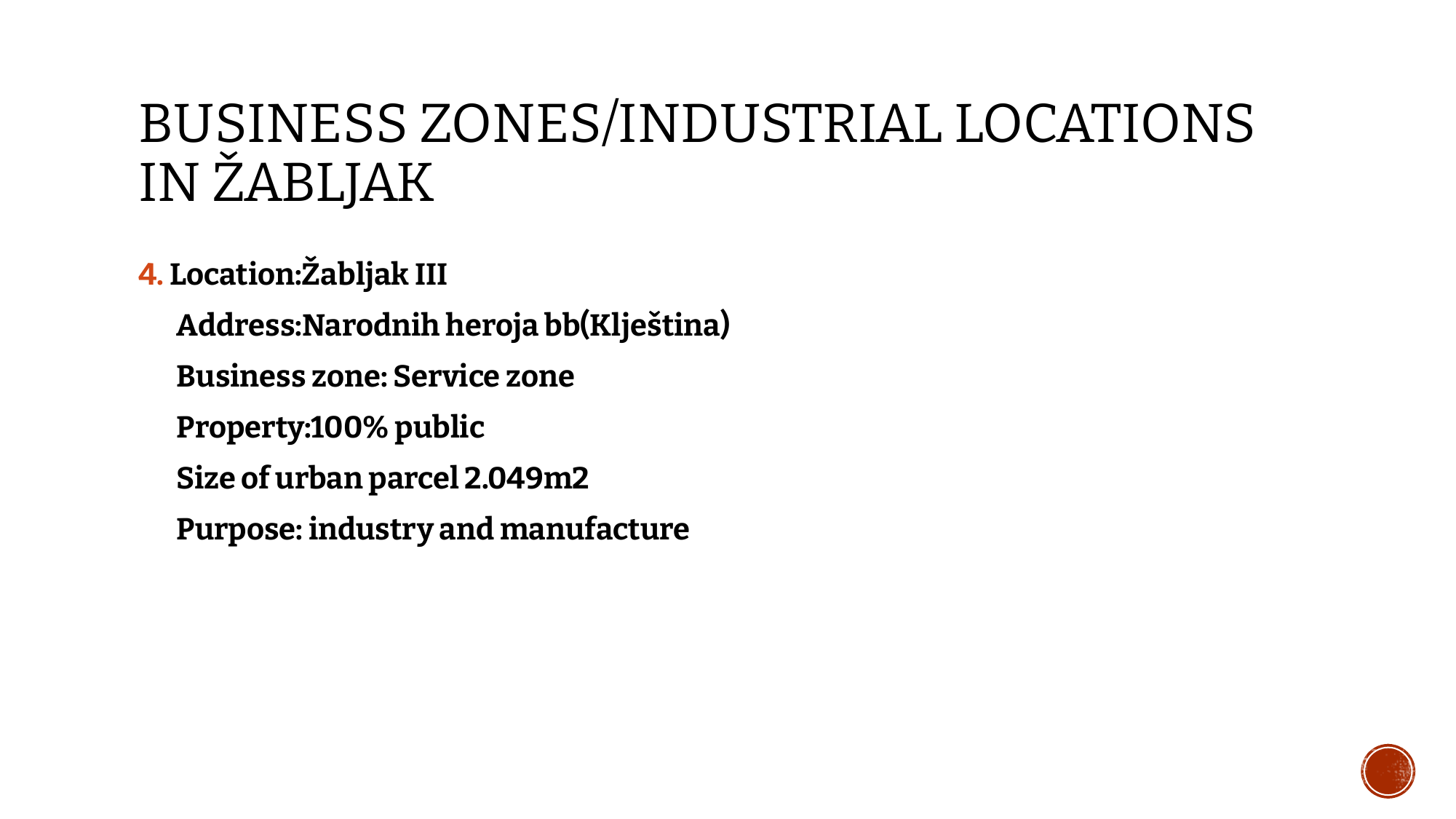

# Business zones/industrial locations in Žabljak
4. Location:Žabljak III
       Address:Narodnih heroja bb(Klještina)
       Business zone: Service zone
       Property:100% public
       Size of urban parcel 2.049m2
       Purpose: industry and manufacture